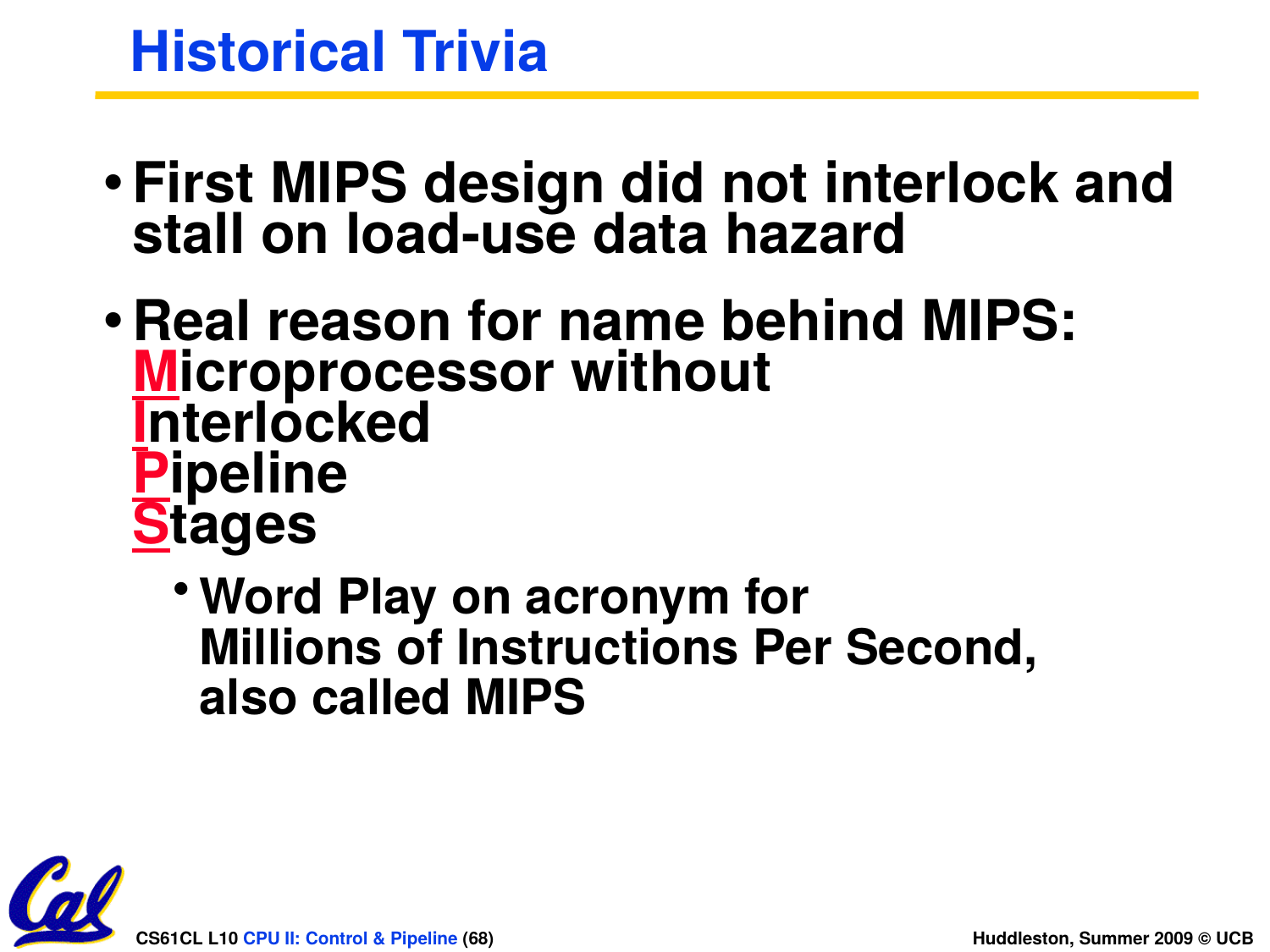

# Historical Trivia
First MIPS design did not interlock and stall on load-use data hazard
Real reason for name behind MIPS: Microprocessor without
Interlocked
Pipeline
Stages
Word Play on acronym for
Millions of Instructions Per Second,
also called MIPS